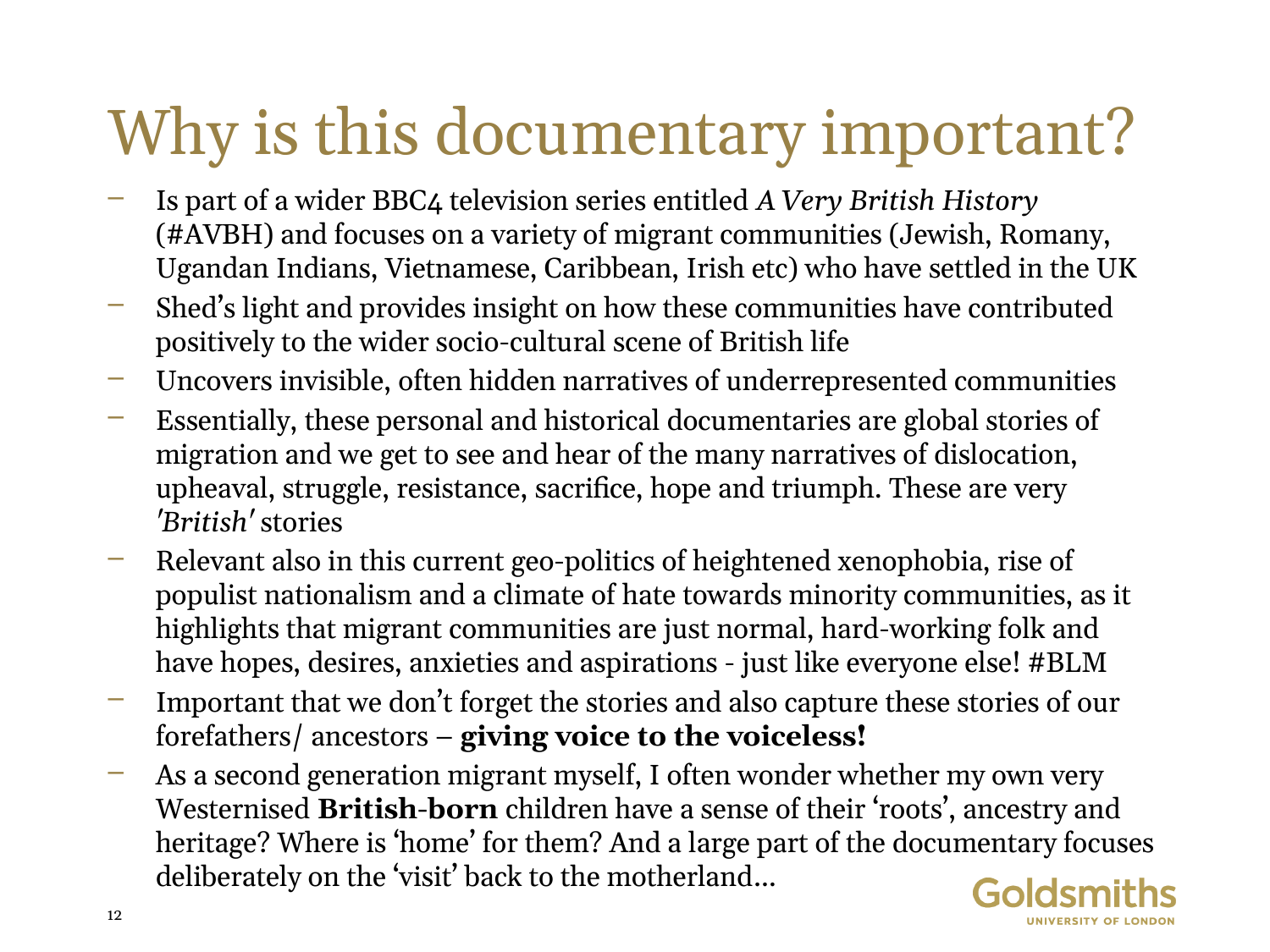

# Why is this documentary important?
Is part of a wider BBC4 television series entitled A Very British History (#AVBH) and focuses on a variety of migrant communities (Jewish, Romany, Ugandan Indians, Vietnamese, Caribbean, Irish etc) who have settled in the UK
Shed’s light and provides insight on how these communities have contributed positively to the wider socio-cultural scene of British life
Uncovers invisible, often hidden narratives of underrepresented communities
Essentially, these personal and historical documentaries are global stories of migration and we get to see and hear of the many narratives of dislocation, upheaval, struggle, resistance, sacrifice, hope and triumph. These are very 'British' stories
Relevant also in this current geo-politics of heightened xenophobia, rise of populist nationalism and a climate of hate towards minority communities, as it highlights that migrant communities are just normal, hard-working folk and have hopes, desires, anxieties and aspirations - just like everyone else! #BLM
Important that we don’t forget the stories and also capture these stories of our forefathers/ ancestors – giving voice to the voiceless!
As a second generation migrant myself, I often wonder whether my own very Westernised British-born children have a sense of their ‘roots’, ancestry and heritage? Where is ‘home’ for them? And a large part of the documentary focuses deliberately on the ‘visit’ back to the motherland…
12